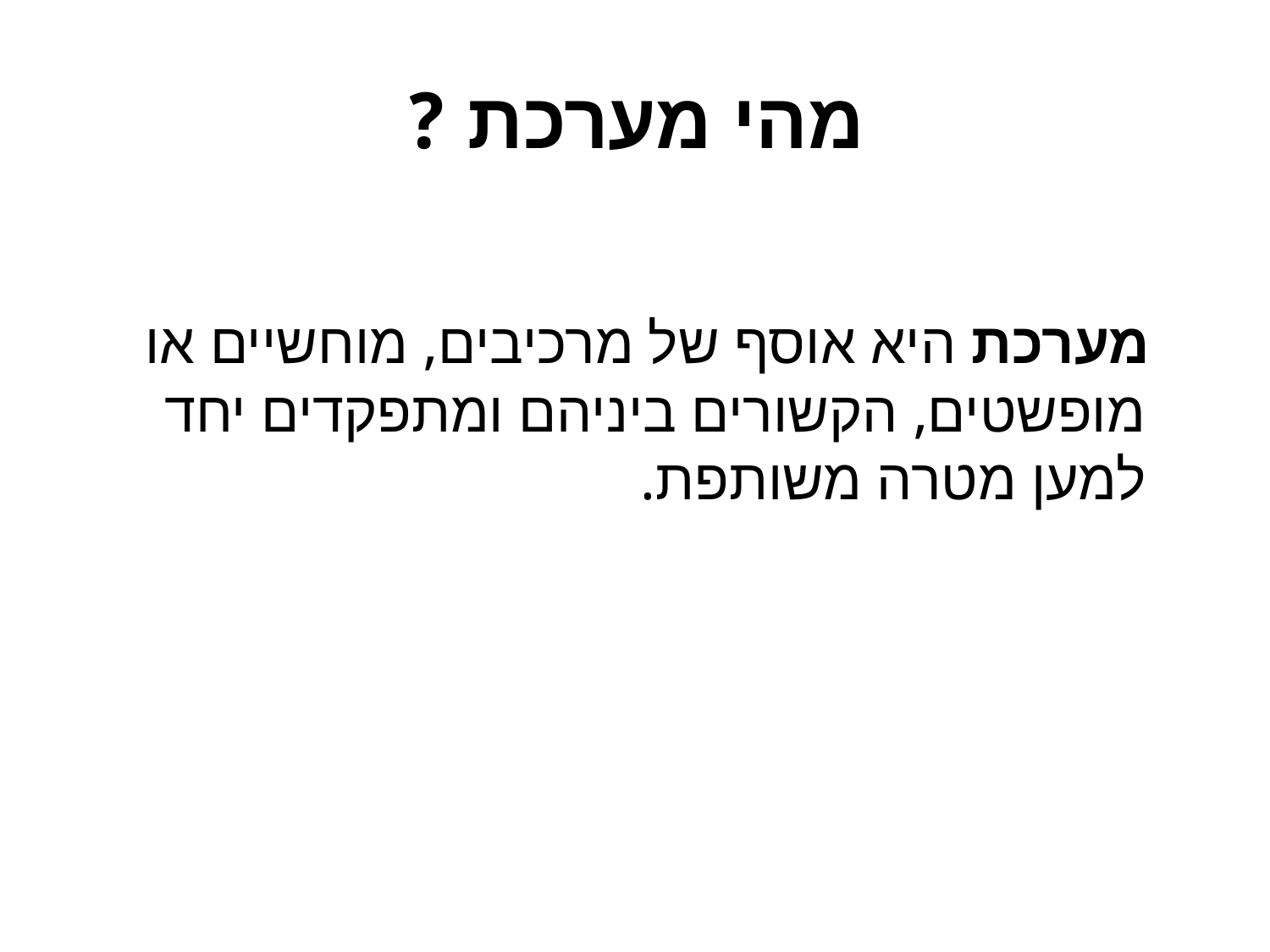

# מהי מערכת ?

   מערכת היא אוסף של מרכיבים, מוחשיים או מופשטים, הקשורים ביניהם ומתפקדים יחד למען מטרה משותפת.